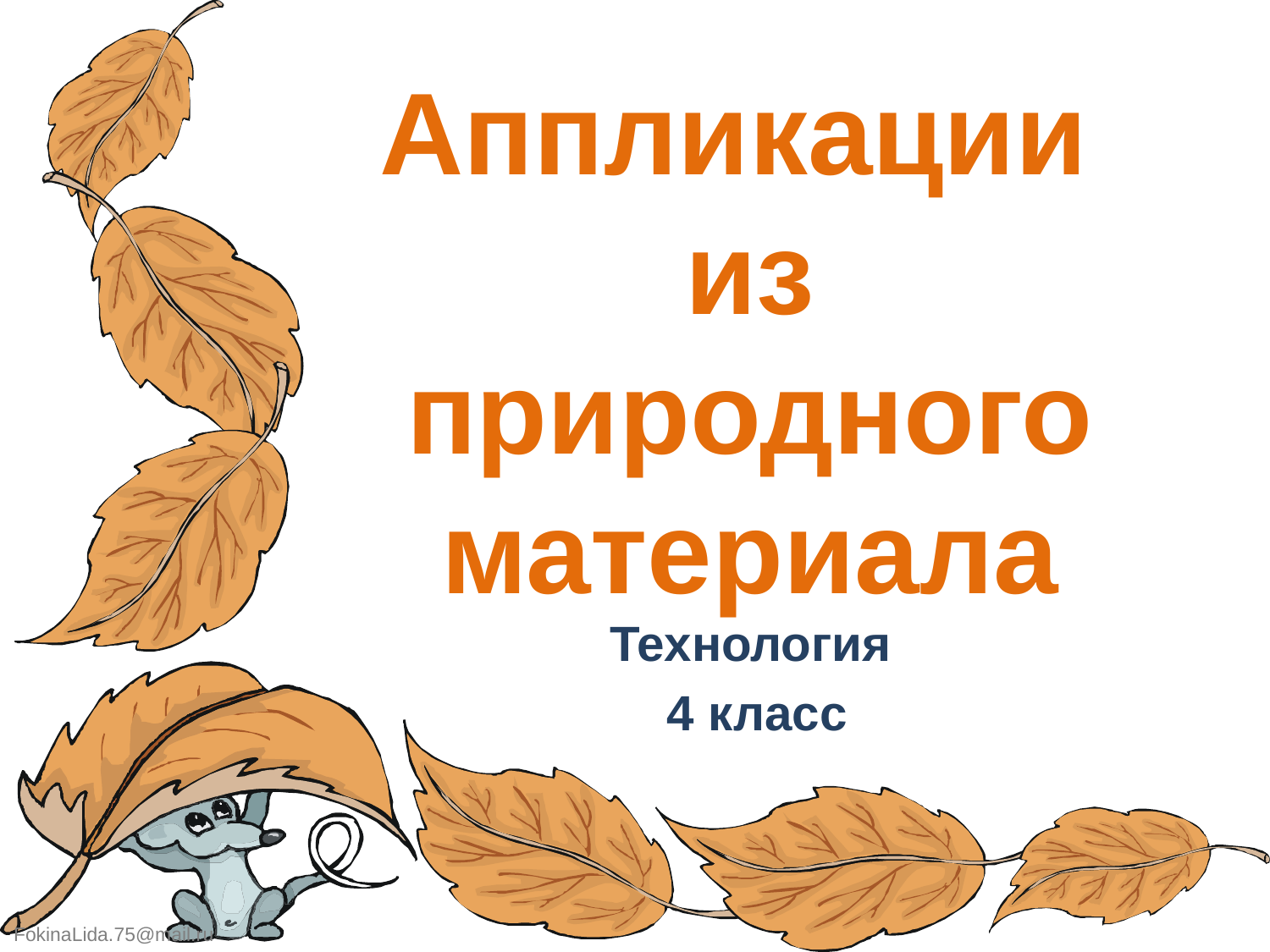

# Аппликации из природного материала
Технология
4 класс